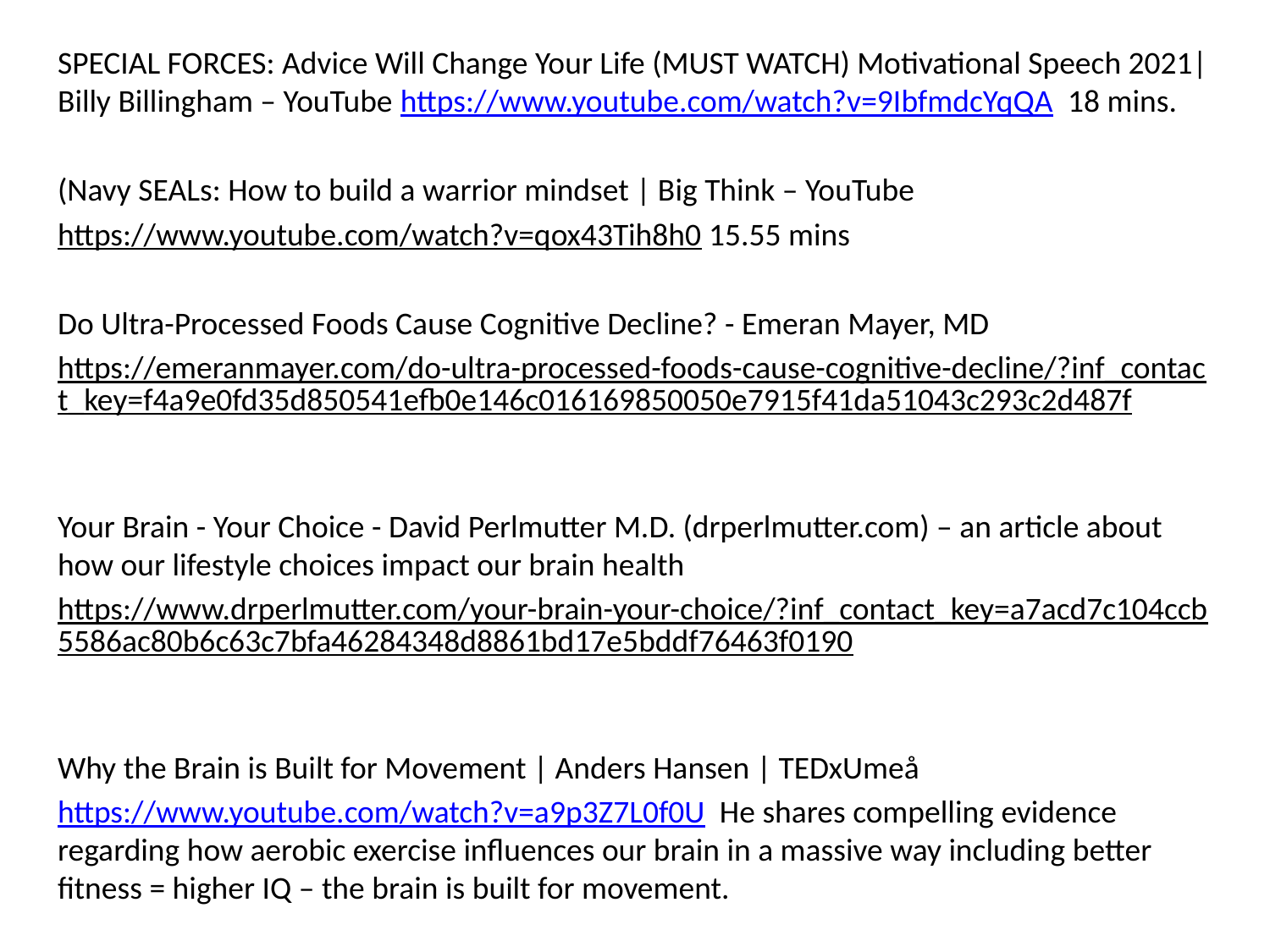

SPECIAL FORCES: Advice Will Change Your Life (MUST WATCH) Motivational Speech 2021| Billy Billingham – YouTube https://www.youtube.com/watch?v=9IbfmdcYqQA  18 mins.

(Navy SEALs: How to build a warrior mindset | Big Think – YouTube
https://www.youtube.com/watch?v=qox43Tih8h0 15.55 mins

Do Ultra-Processed Foods Cause Cognitive Decline? - Emeran Mayer, MD
https://emeranmayer.com/do-ultra-processed-foods-cause-cognitive-decline/?inf_contact_key=f4a9e0fd35d850541efb0e146c016169850050e7915f41da51043c293c2d487f

Your Brain - Your Choice - David Perlmutter M.D. (drperlmutter.com) – an article about how our lifestyle choices impact our brain health
https://www.drperlmutter.com/your-brain-your-choice/?inf_contact_key=a7acd7c104ccb5586ac80b6c63c7bfa46284348d8861bd17e5bddf76463f0190

Why the Brain is Built for Movement | Anders Hansen | TEDxUmeå
https://www.youtube.com/watch?v=a9p3Z7L0f0U  He shares compelling evidence regarding how aerobic exercise influences our brain in a massive way including better fitness = higher IQ – the brain is built for movement.